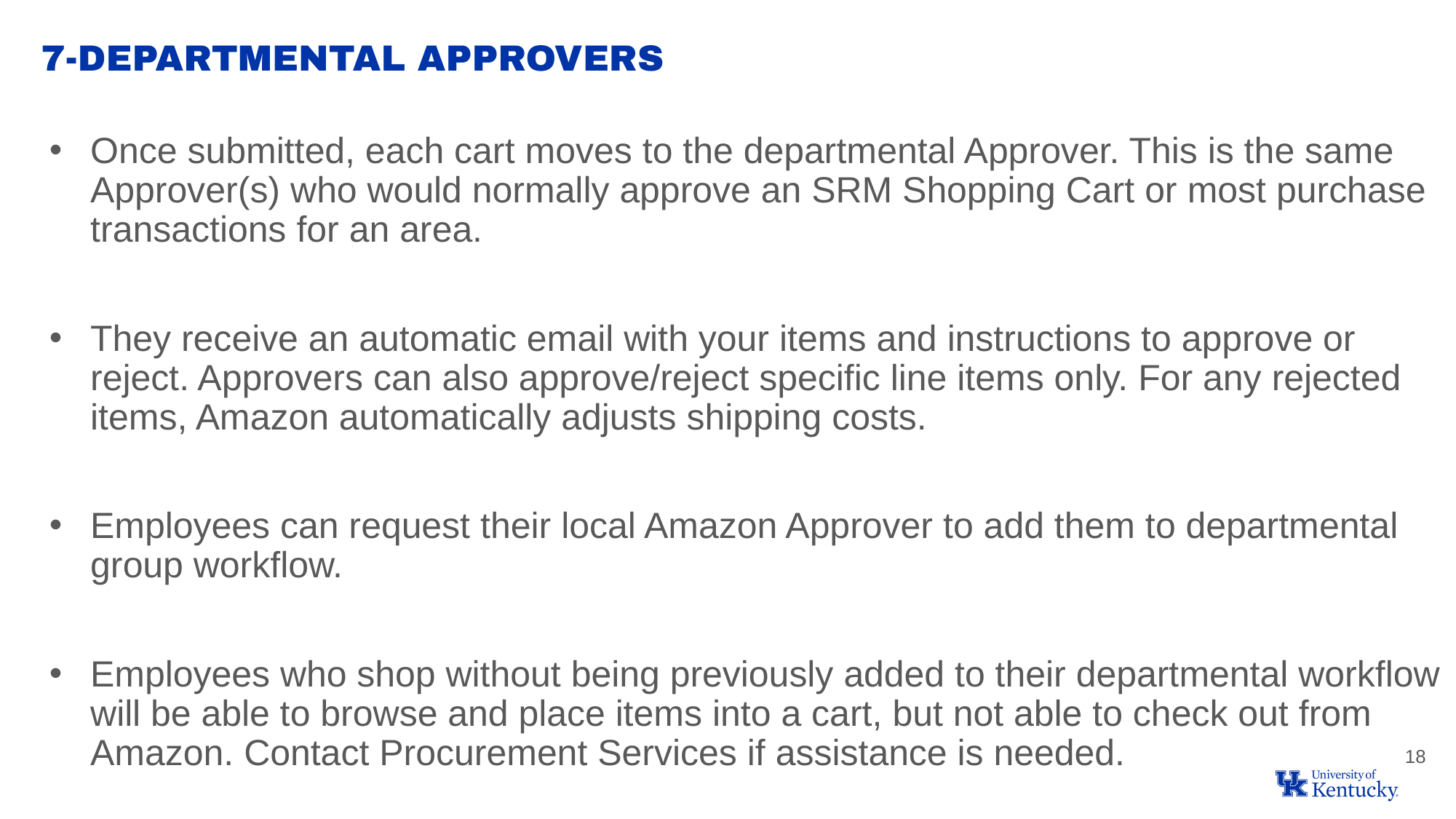

7-Departmental Approvers

Once submitted, each cart moves to the departmental Approver. This is the same Approver(s) who would normally approve an SRM Shopping Cart or most purchase transactions for an area.

They receive an automatic email with your items and instructions to approve or reject. Approvers can also approve/reject specific line items only. For any rejected items, Amazon automatically adjusts shipping costs.

Employees can request their local Amazon Approver to add them to departmental group workflow.

Employees who shop without being previously added to their departmental workflow will be able to browse and place items into a cart, but not able to check out from Amazon. Contact Procurement Services if assistance is needed.

18